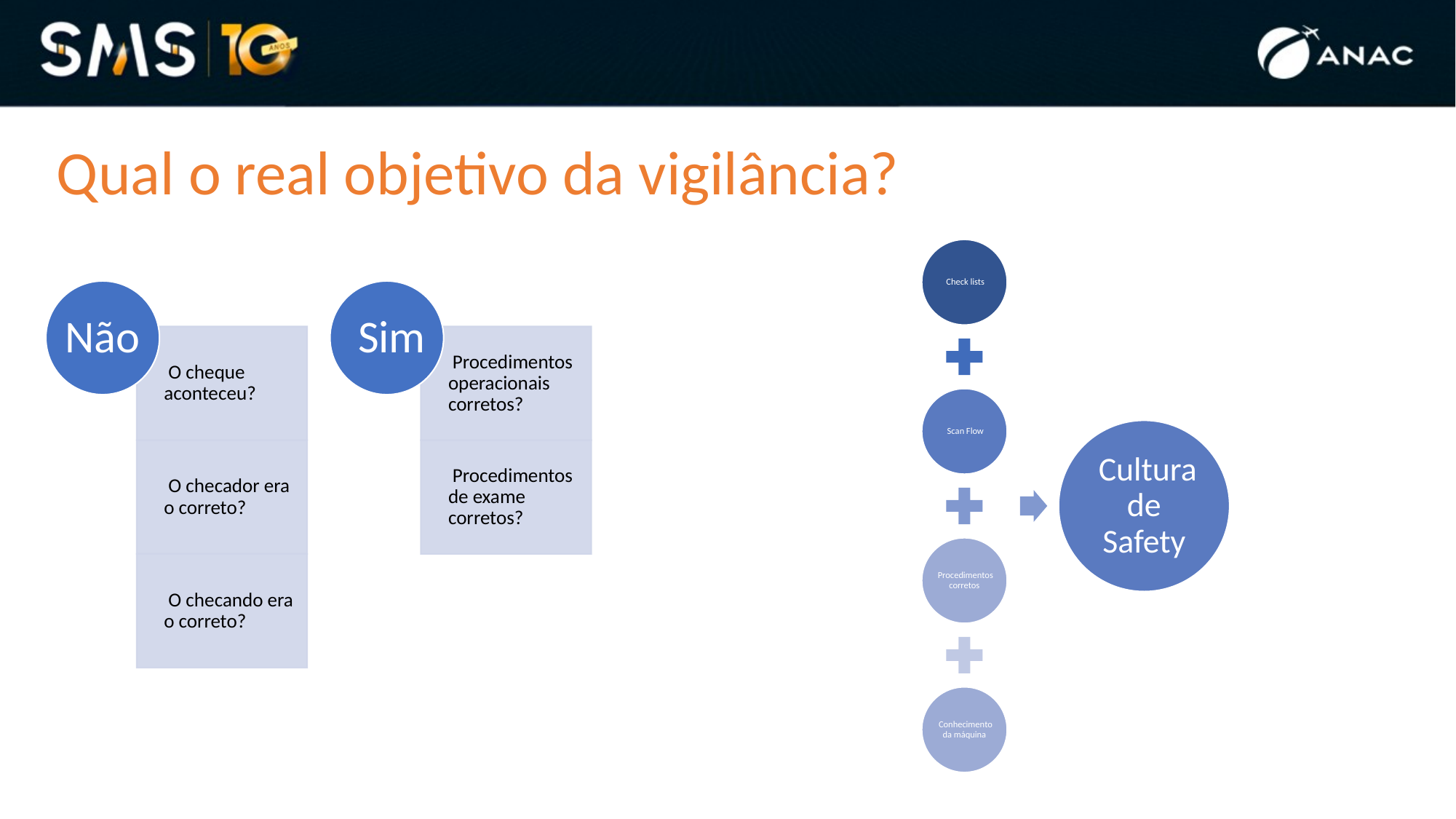

# Qual o real objetivo da vigilância?
 Check lists

 Scan Flow

 Procedimentos corretos

 Conhecimento da máquina

 Cultura de Safety
 O cheque aconteceu?
 O checador era o correto?
 O checando era o correto?
Não
 Procedimentos operacionais corretos?
 Procedimentos de exame corretos?
 Sim